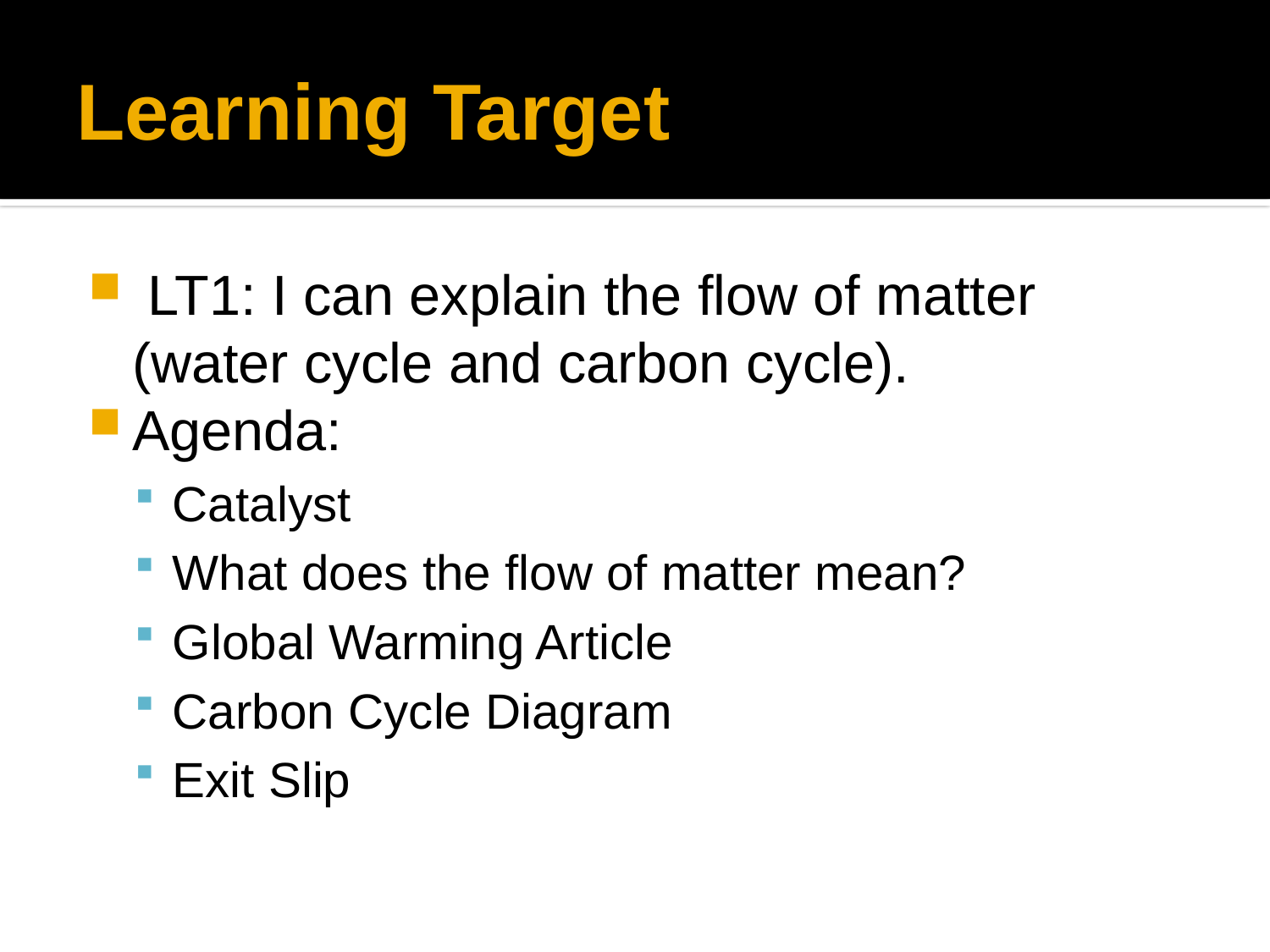

# Learning Target
 LT1: I can explain the flow of matter (water cycle and carbon cycle).
Agenda:
Catalyst
What does the flow of matter mean?
Global Warming Article
Carbon Cycle Diagram
Exit Slip